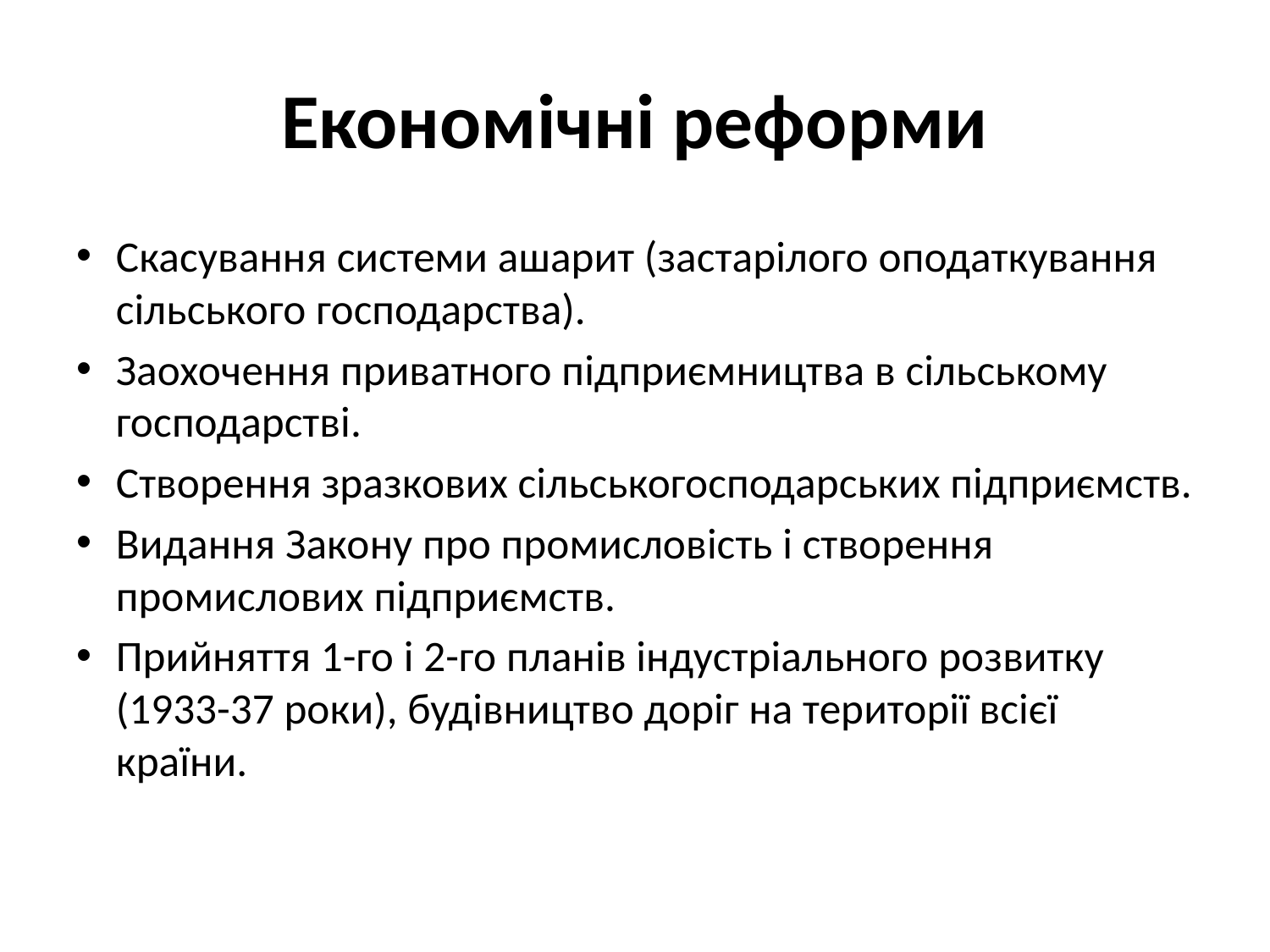

# Економічні реформи
Скасування системи ашарит (застарілого оподаткування сільського господарства).
Заохочення приватного підприємництва в сільському господарстві.
Створення зразкових сільськогосподарських підприємств.
Видання Закону про промисловість і створення промислових підприємств.
Прийняття 1-го і 2-го планів індустріального розвитку (1933-37 роки), будівництво доріг на території всієї країни.